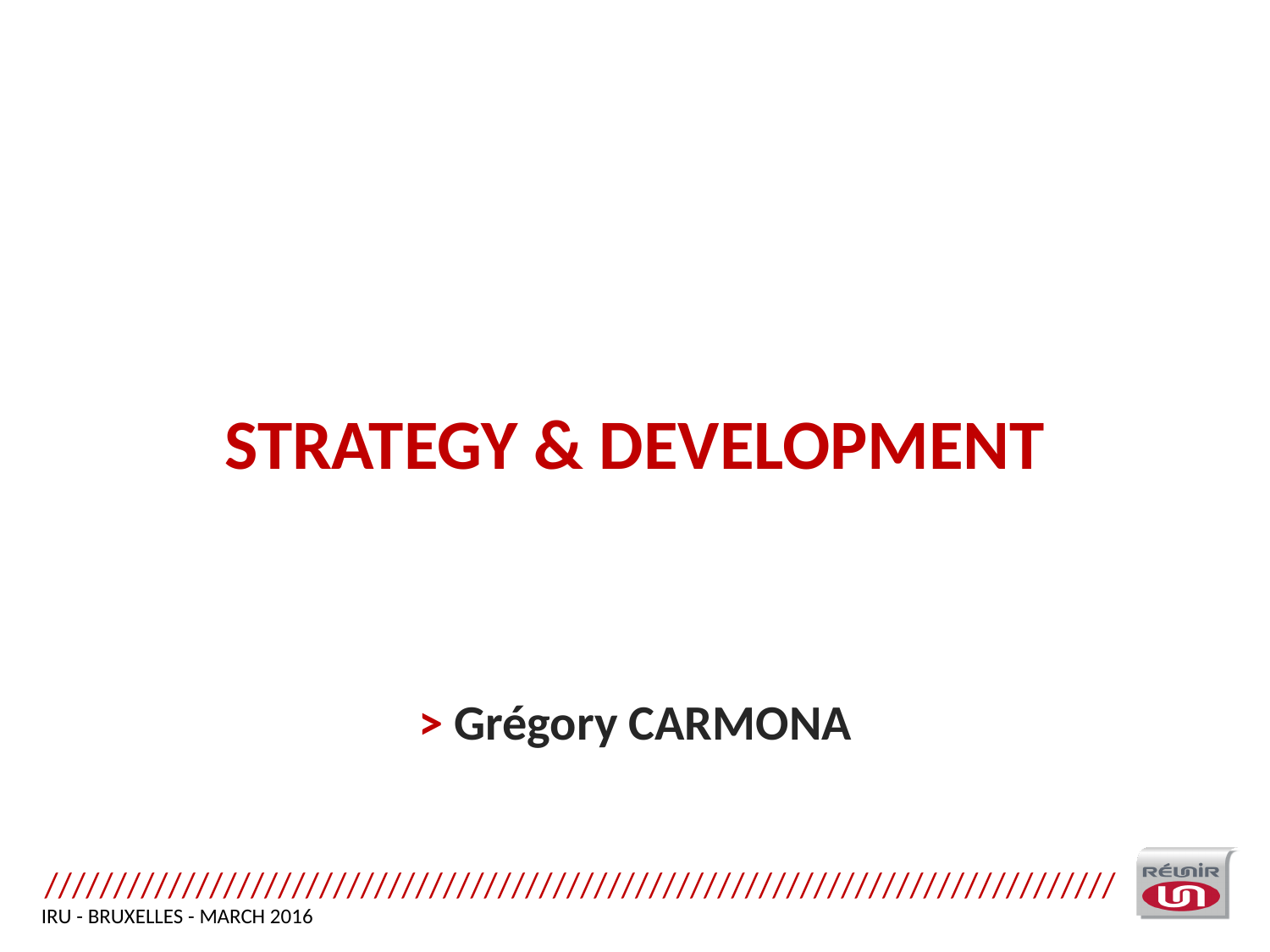

# STRATEGY & DEVELOPMENT > Grégory CARMONA
IRU - BRUXELLES - MARch 2016